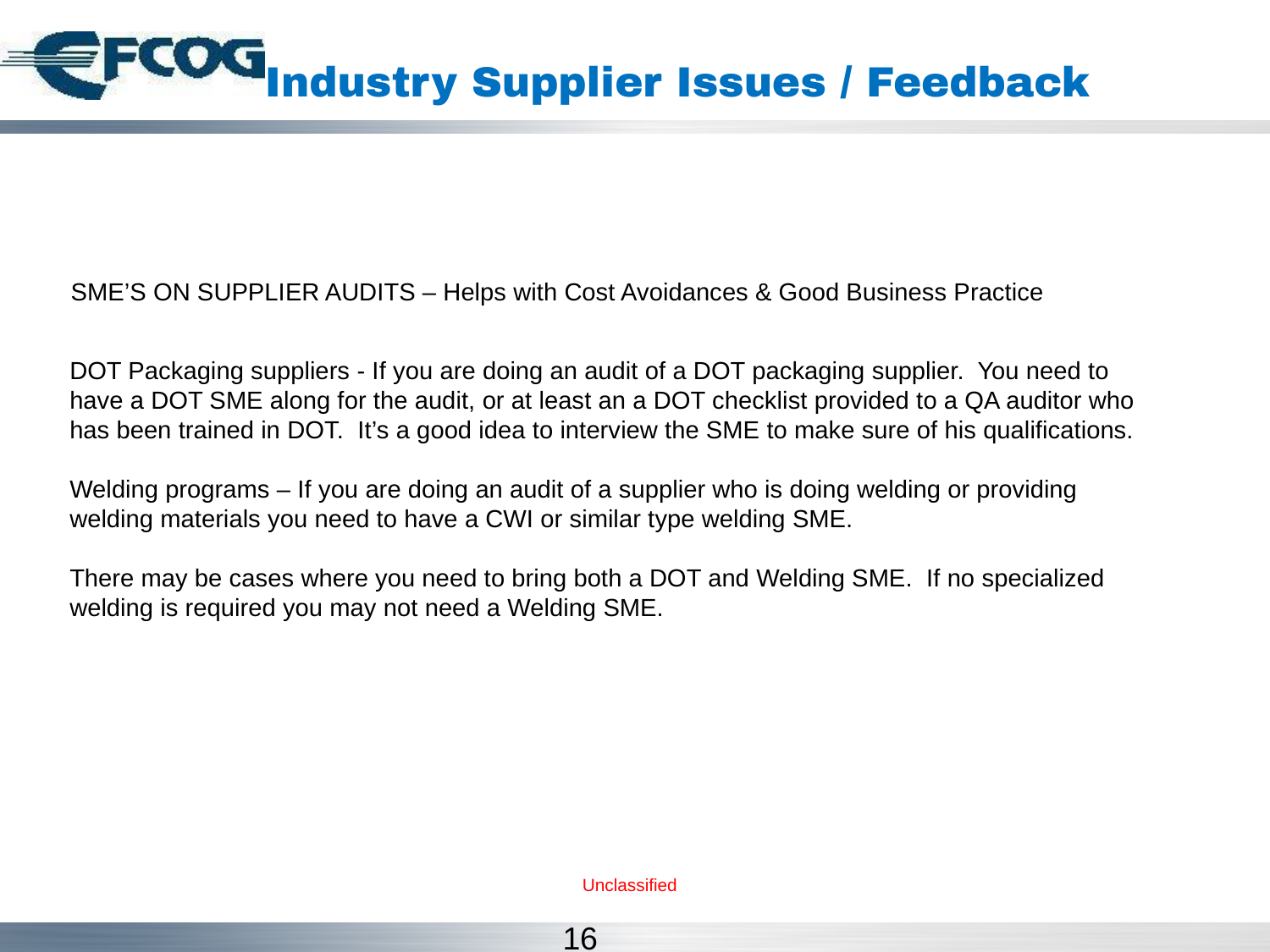

# Industry Supplier Issues / Feedback
SME’S ON SUPPLIER AUDITS – Helps with Cost Avoidances & Good Business Practice

DOT Packaging suppliers - If you are doing an audit of a DOT packaging supplier.  You need to have a DOT SME along for the audit, or at least an a DOT checklist provided to a QA auditor who has been trained in DOT.  It’s a good idea to interview the SME to make sure of his qualifications.

Welding programs – If you are doing an audit of a supplier who is doing welding or providing welding materials you need to have a CWI or similar type welding SME.

There may be cases where you need to bring both a DOT and Welding SME.  If no specialized welding is required you may not need a Welding SME.

Unclassified